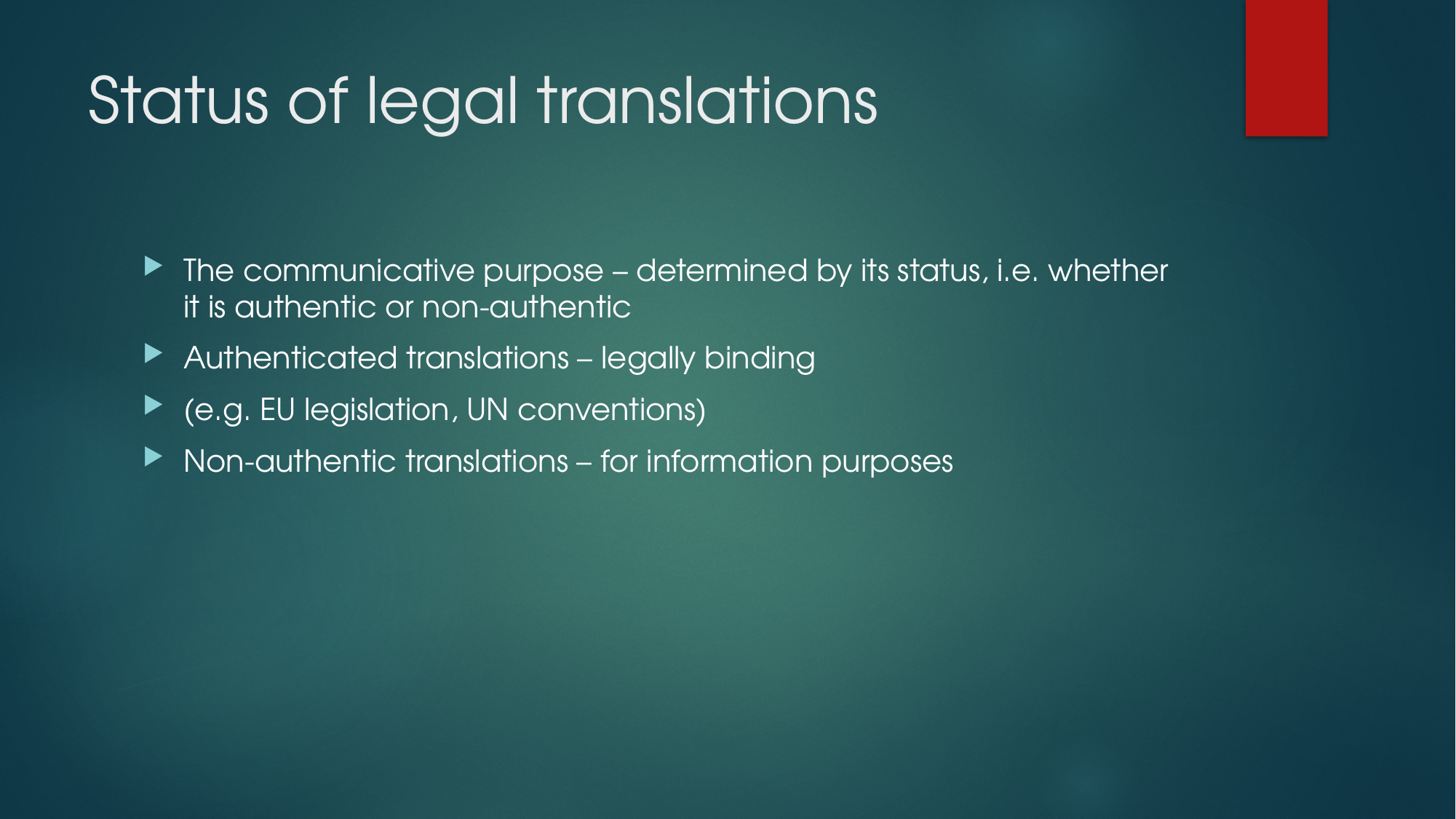

# Status of legal translations
The communicative purpose – determined by its status, i.e. whether it is authentic or non-authentic
Authenticated translations – legally binding
(e.g. EU legislation, UN conventions)
Non-authentic translations – for information purposes